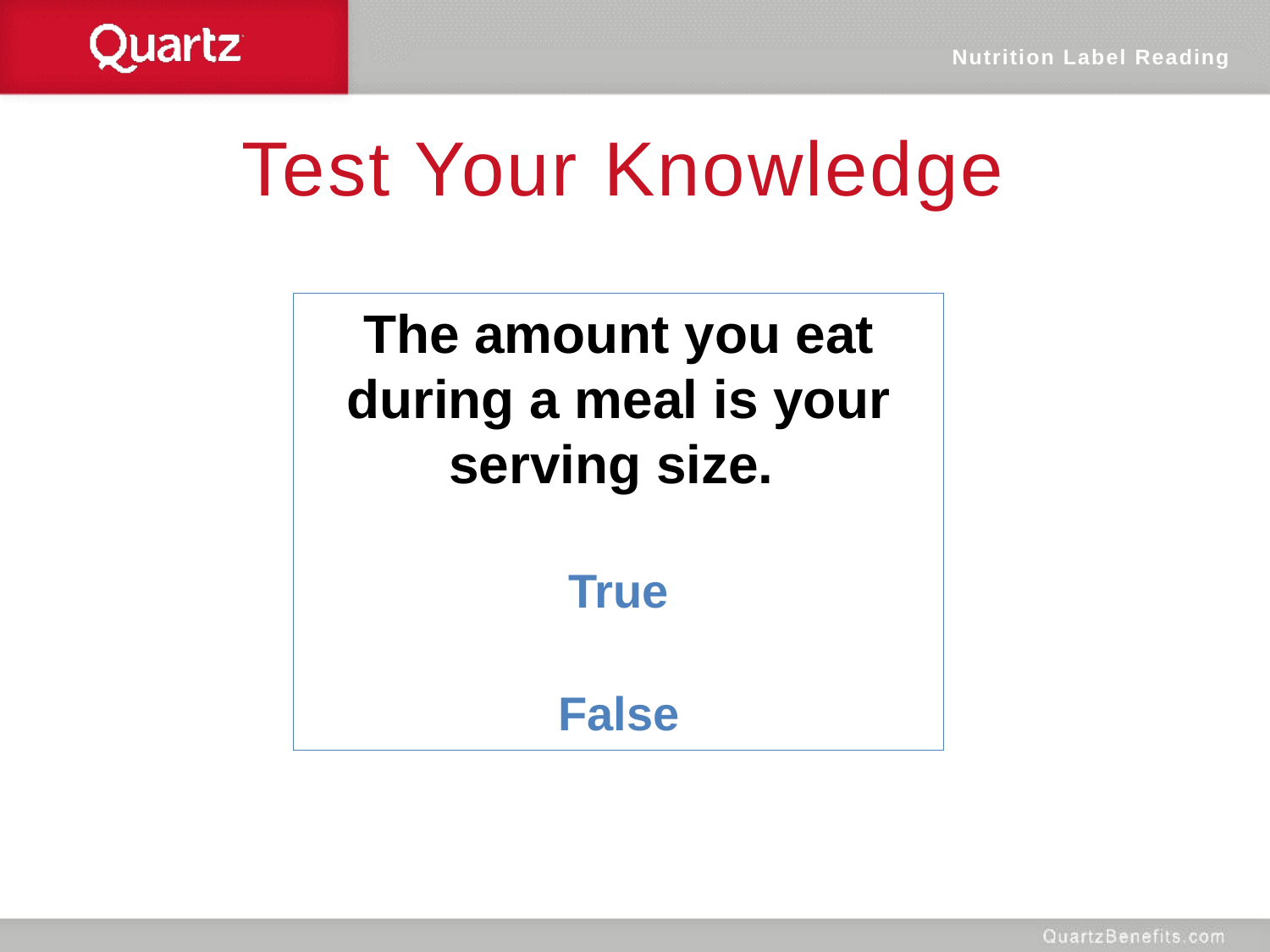

Nutrition Label Reading
Test Your Knowledge
The amount you eat during a meal is your serving size.
True
False